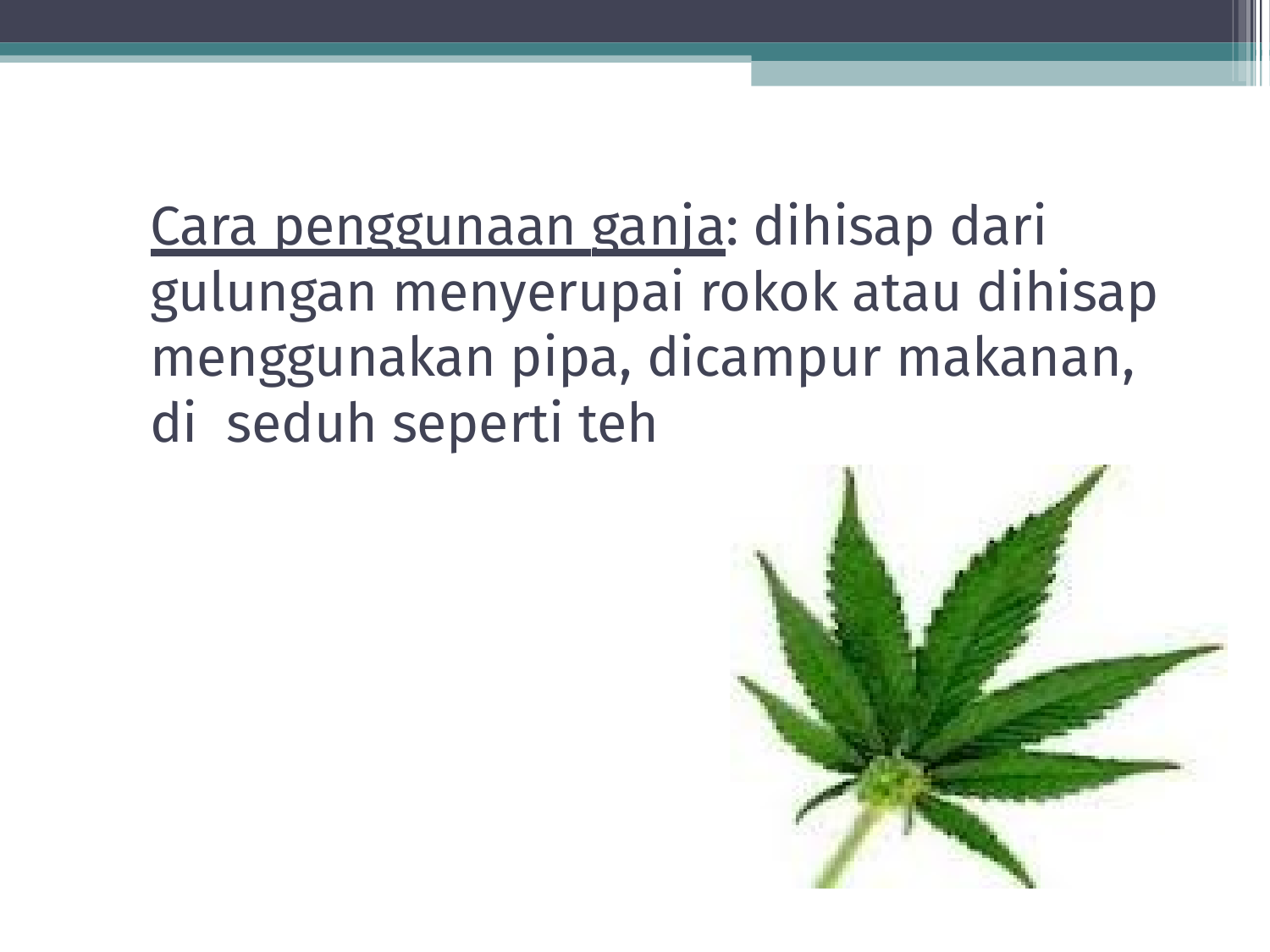

# Cara penggunaan ganja: dihisap dari  gulungan menyerupai rokok atau dihisap  menggunakan pipa, dicampur makanan, di  seduh seperti teh